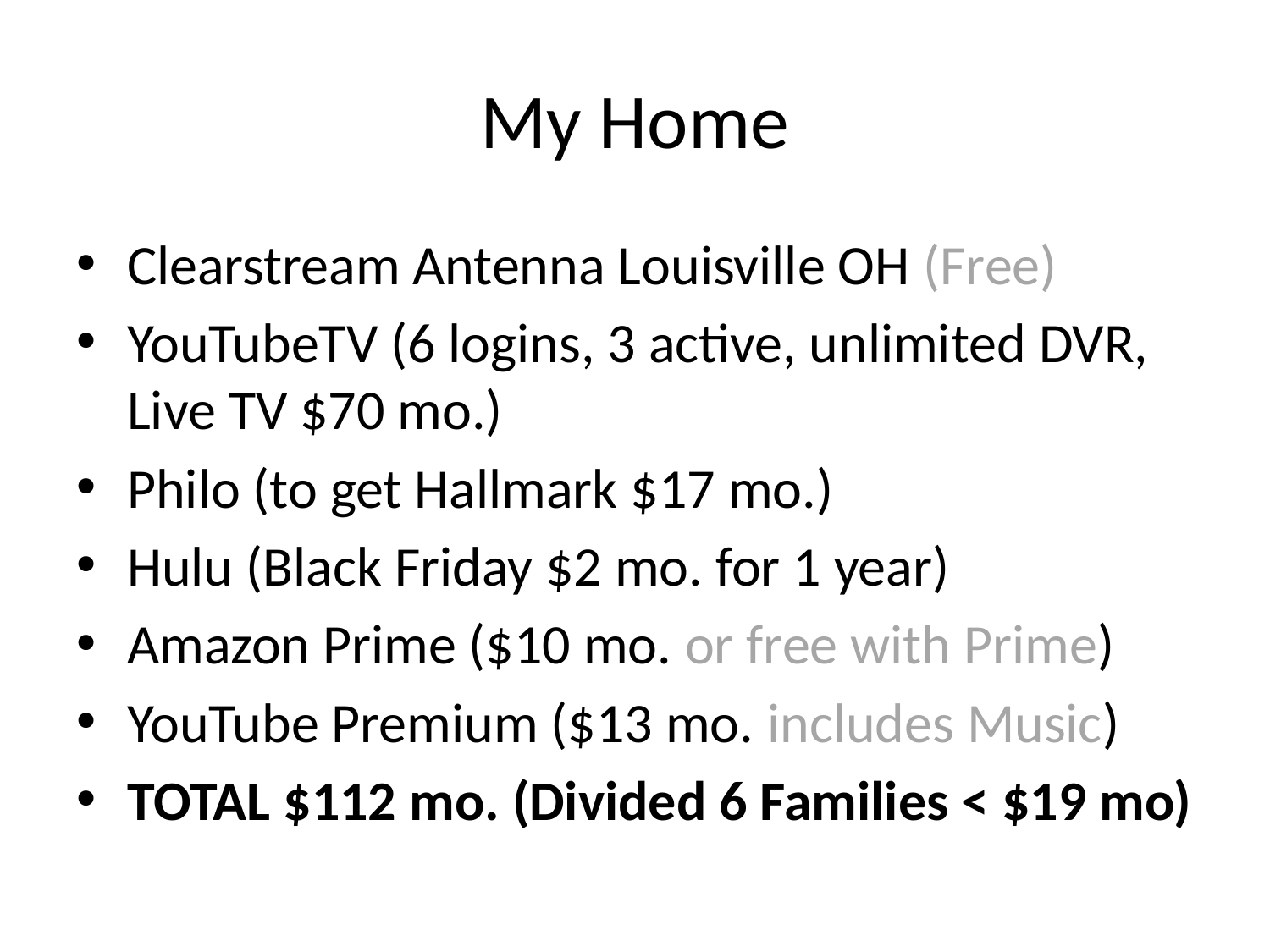

# My Home
Clearstream Antenna Louisville OH (Free)
YouTubeTV (6 logins, 3 active, unlimited DVR, Live TV $70 mo.)
Philo (to get Hallmark $17 mo.)
Hulu (Black Friday $2 mo. for 1 year)
Amazon Prime ($10 mo. or free with Prime)
YouTube Premium ($13 mo. includes Music)
TOTAL $112 mo. (Divided 6 Families < $19 mo)